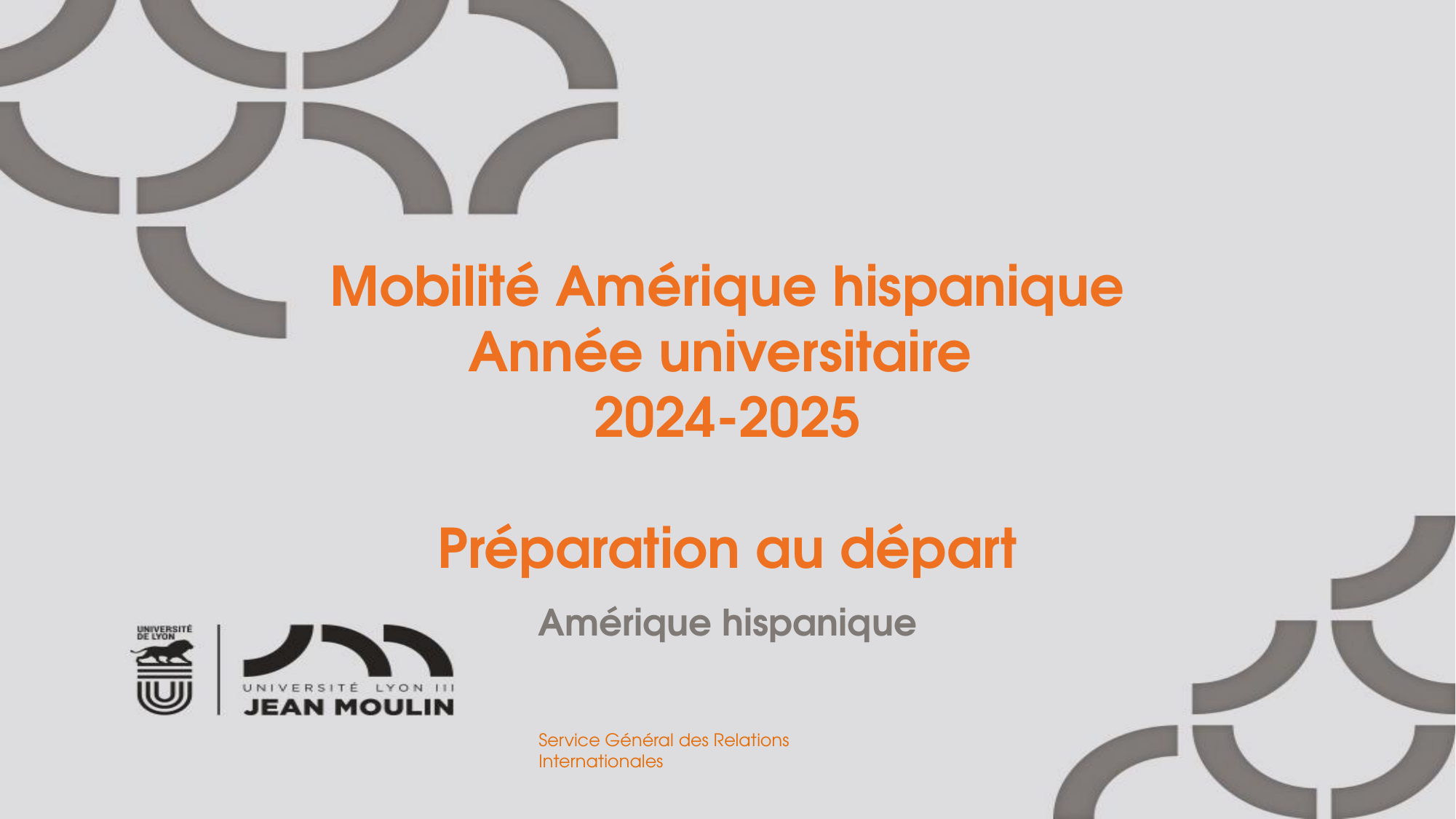

Mobilité Amérique hispanique
Année universitaire
2024-2025

Préparation au départ

Amérique hispanique
Service Général des Relations Internationales